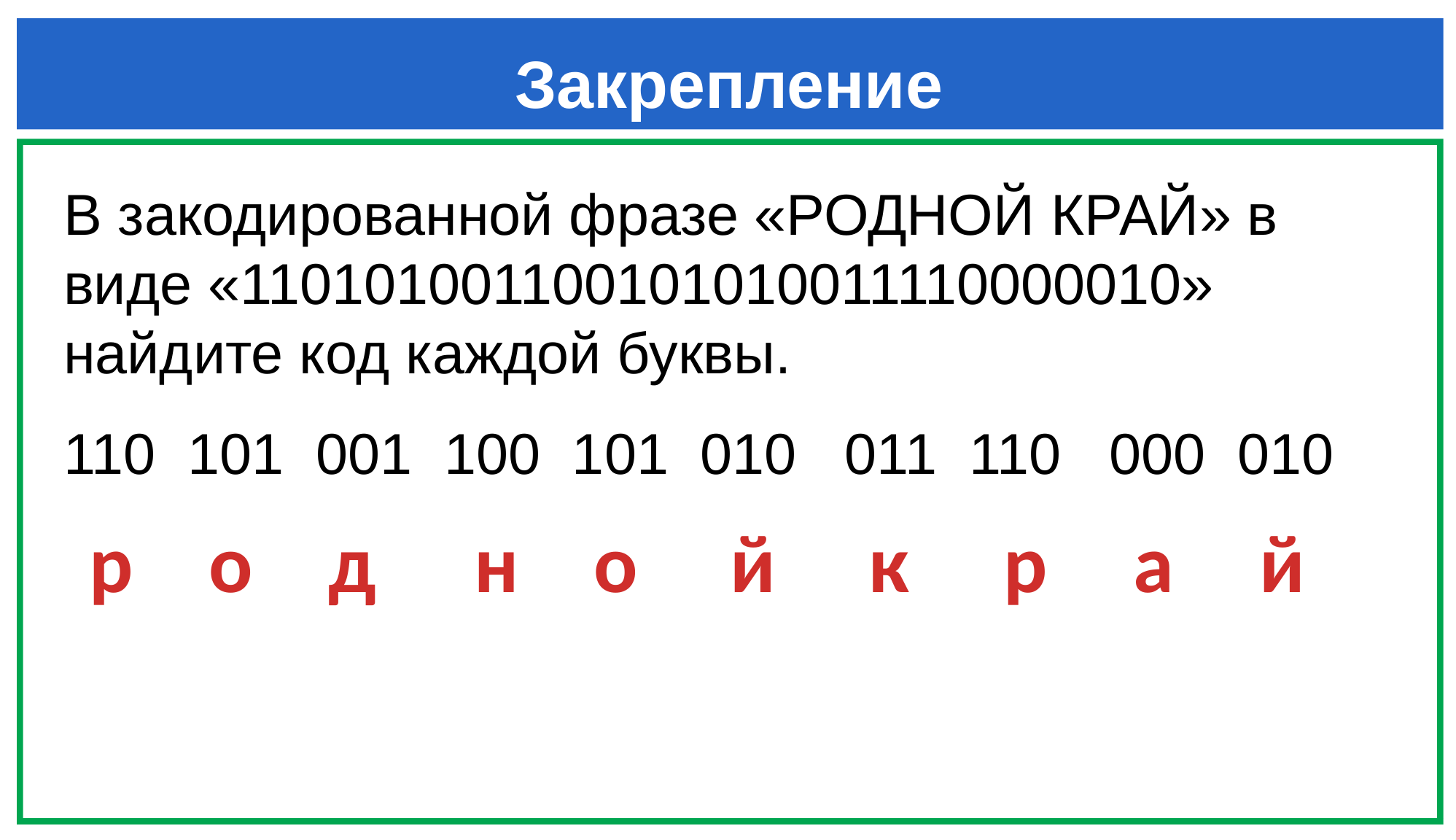

Закрепление
B закодированной фразе «РОДНОЙ КРАЙ» в виде «110101001100101010011110000010» найдите код каждой буквы.
  101  001  100  101  010   011  110   000  010

р
о
д
н
о
й
к
р
а
й